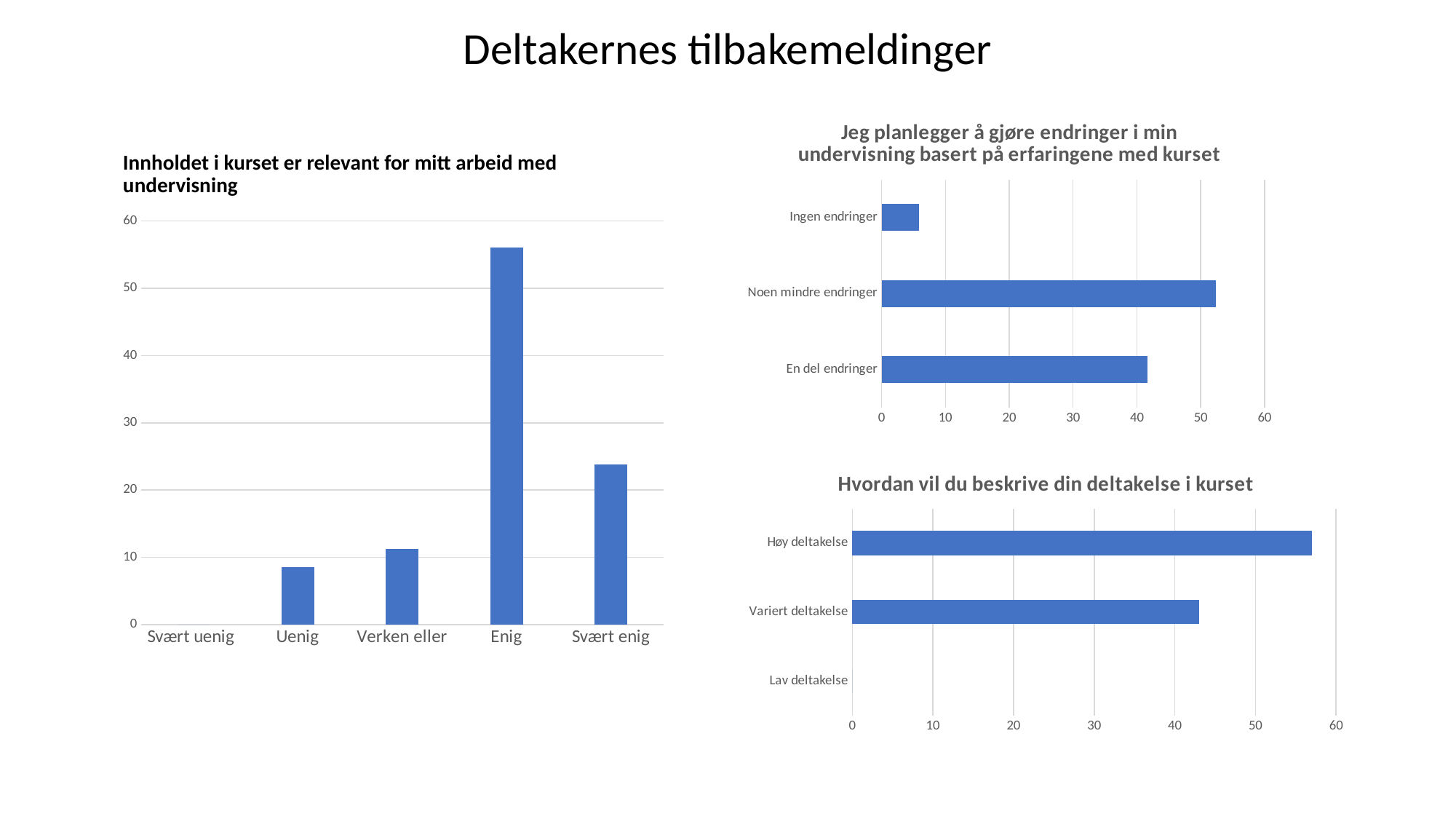

# Deltakernes tilbakemeldinger

### Chart: Jeg planlegger å gjøre endringer i min undervisning basert på erfaringene med kurset

| Category |  |
|---|---|
| En del endringer | 41.7 |
| Noen mindre endringer | 52.4 |
| Ingen endringer | 5.9 |
Innholdet i kurset er relevant for mitt arbeid med undervisning

### Chart

| Category |  |
|---|---|
| Svært uenig  | 0.0 |
| Uenig | 8.6 |
| Verken eller | 11.3 |
| Enig | 56.1 |
| Svært enig | 23.8 |

### Chart: Hvordan vil du beskrive din deltakelse i kurset

| Category |  |
|---|---|
| Lav deltakelse | 0.0 |
| Variert deltakelse | 43.0 |
| Høy deltakelse | 57.0 |